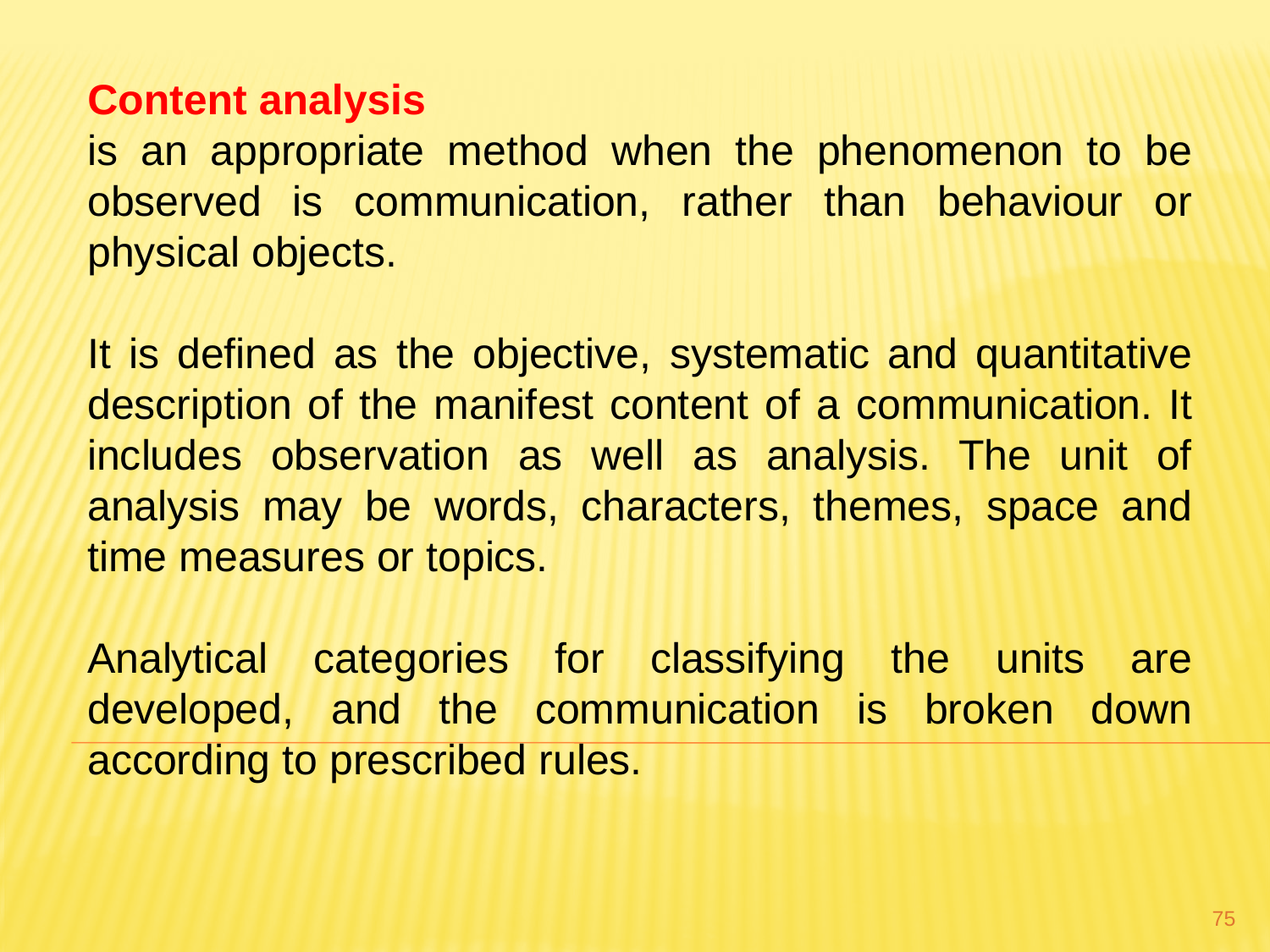

Content analysis
is an appropriate method when the phenomenon to be observed is communication, rather than behaviour or physical objects.

It is defined as the objective, systematic and quantitative description of the manifest content of a communication. It includes observation as well as analysis. The unit of analysis may be words, characters, themes, space and time measures or topics.

Analytical categories for classifying the units are developed, and the communication is broken down according to prescribed rules.
75